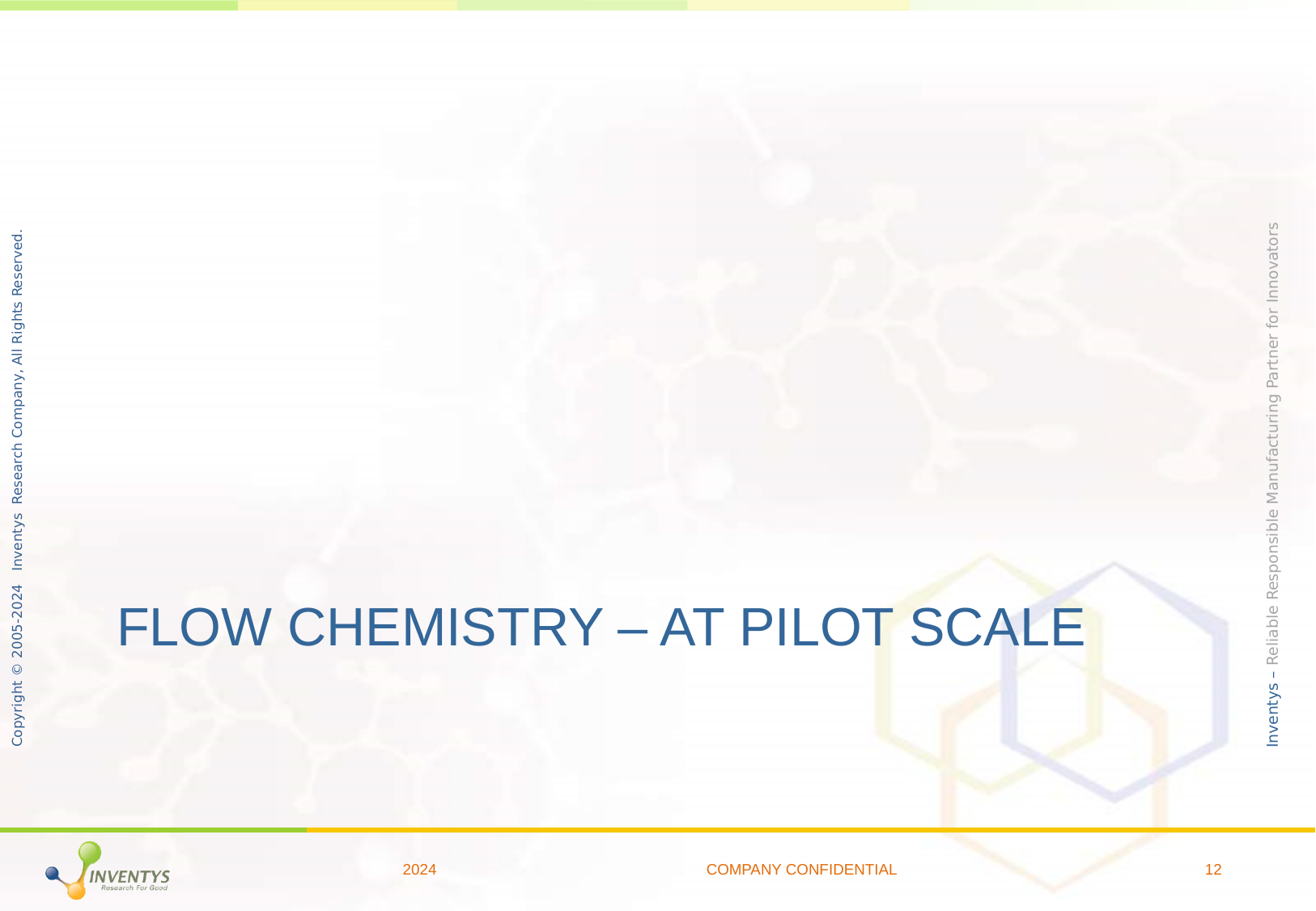

# Flow Chemistry – At Pilot Scale
2024
COMPANY CONFIDENTIAL
12